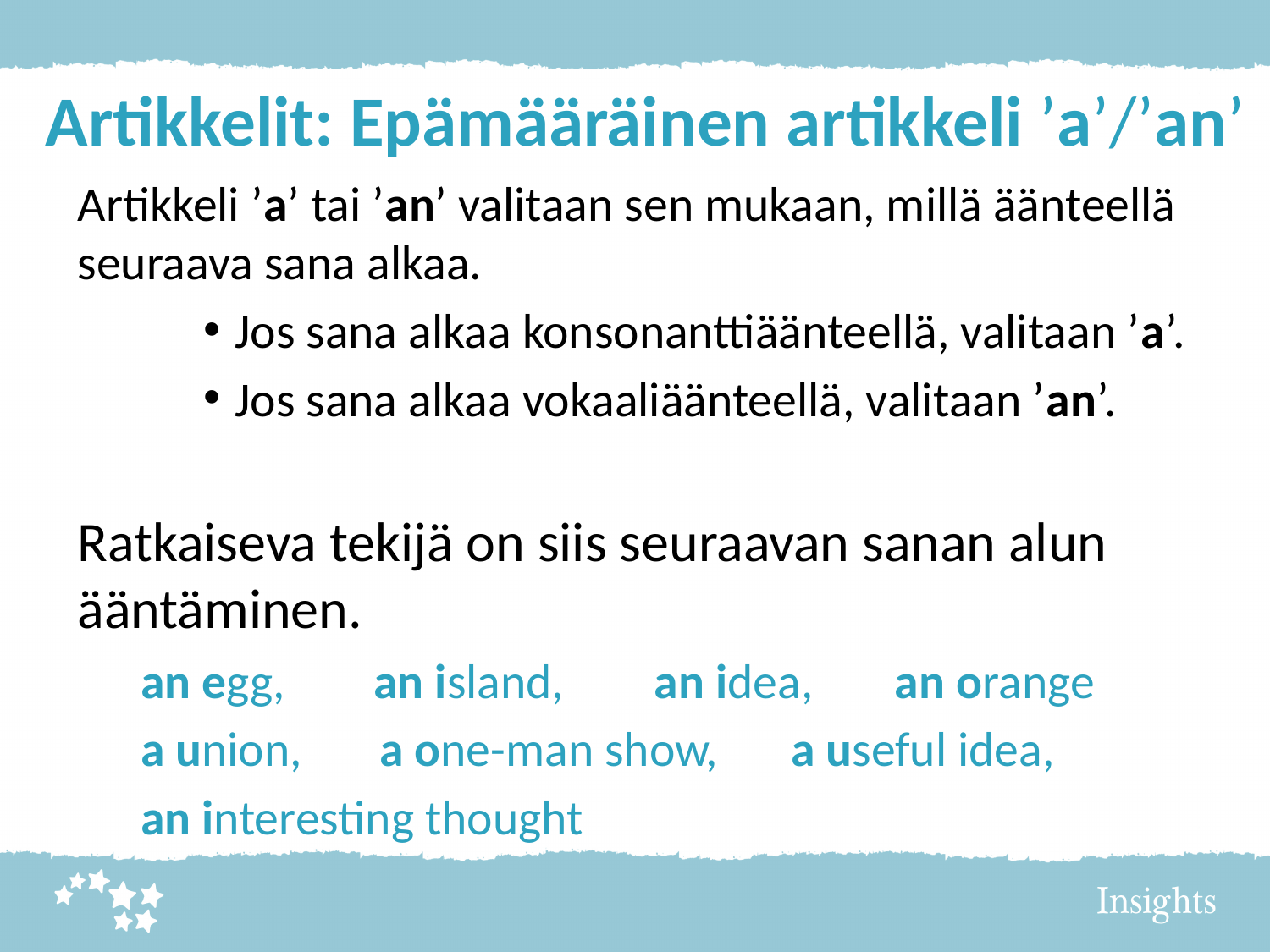

# Artikkelit: Epämääräinen artikkeli ’a’/’an’
Artikkeli ’a’ tai ’an’ valitaan sen mukaan, millä äänteellä seuraava sana alkaa.
Jos sana alkaa konsonanttiäänteellä, valitaan ’a’.
Jos sana alkaa vokaaliäänteellä, valitaan ’an’.

Ratkaiseva tekijä on siis seuraavan sanan alun ääntäminen.
	an egg,        an island, 	 an idea, 	an orange
	a union,       a one-man show, 	  a useful idea,
	an interesting thought